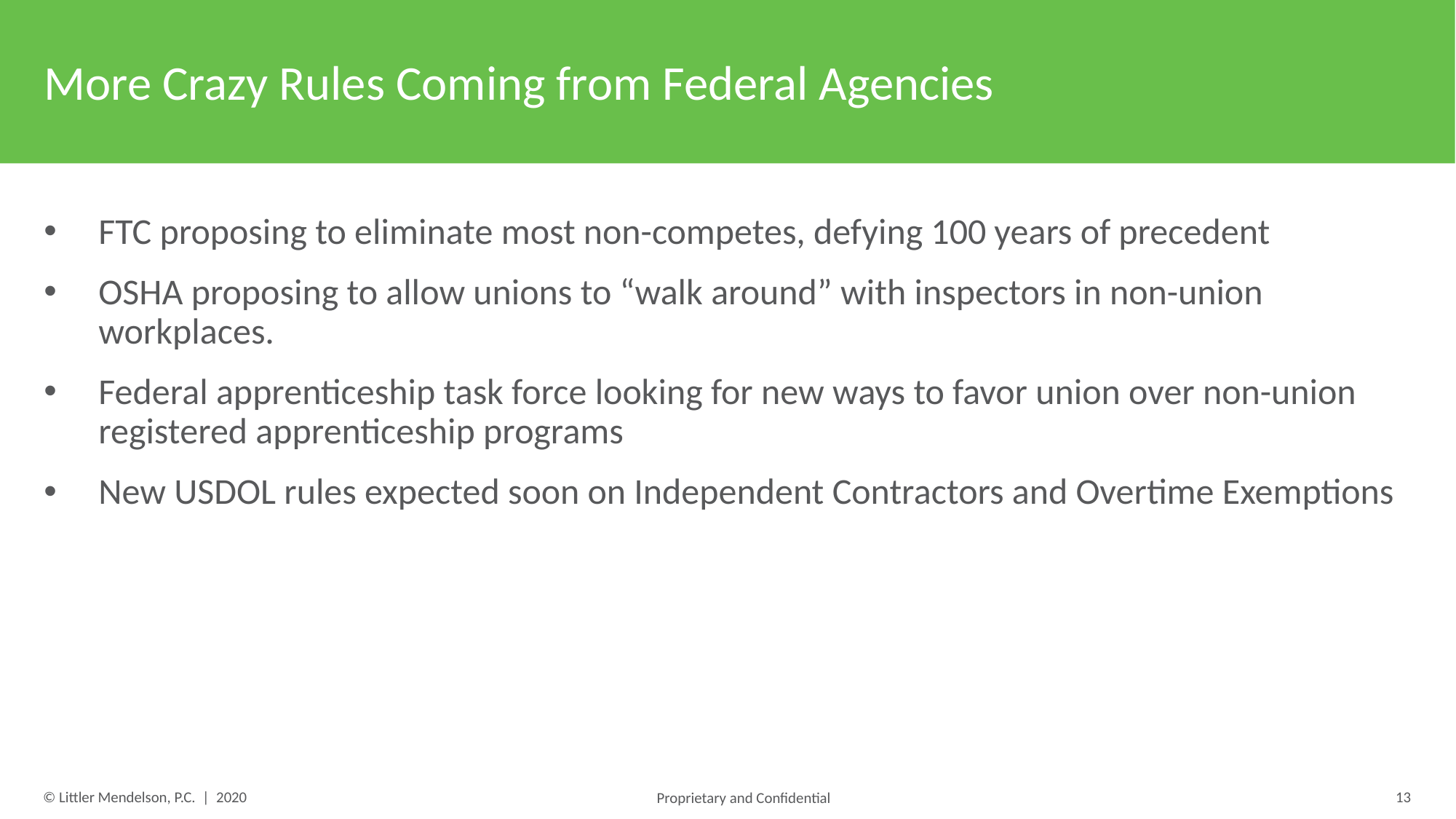

# More Crazy Rules Coming from Federal Agencies
FTC proposing to eliminate most non-competes, defying 100 years of precedent
OSHA proposing to allow unions to “walk around” with inspectors in non-union workplaces.
Federal apprenticeship task force looking for new ways to favor union over non-union registered apprenticeship programs
New USDOL rules expected soon on Independent Contractors and Overtime Exemptions

13